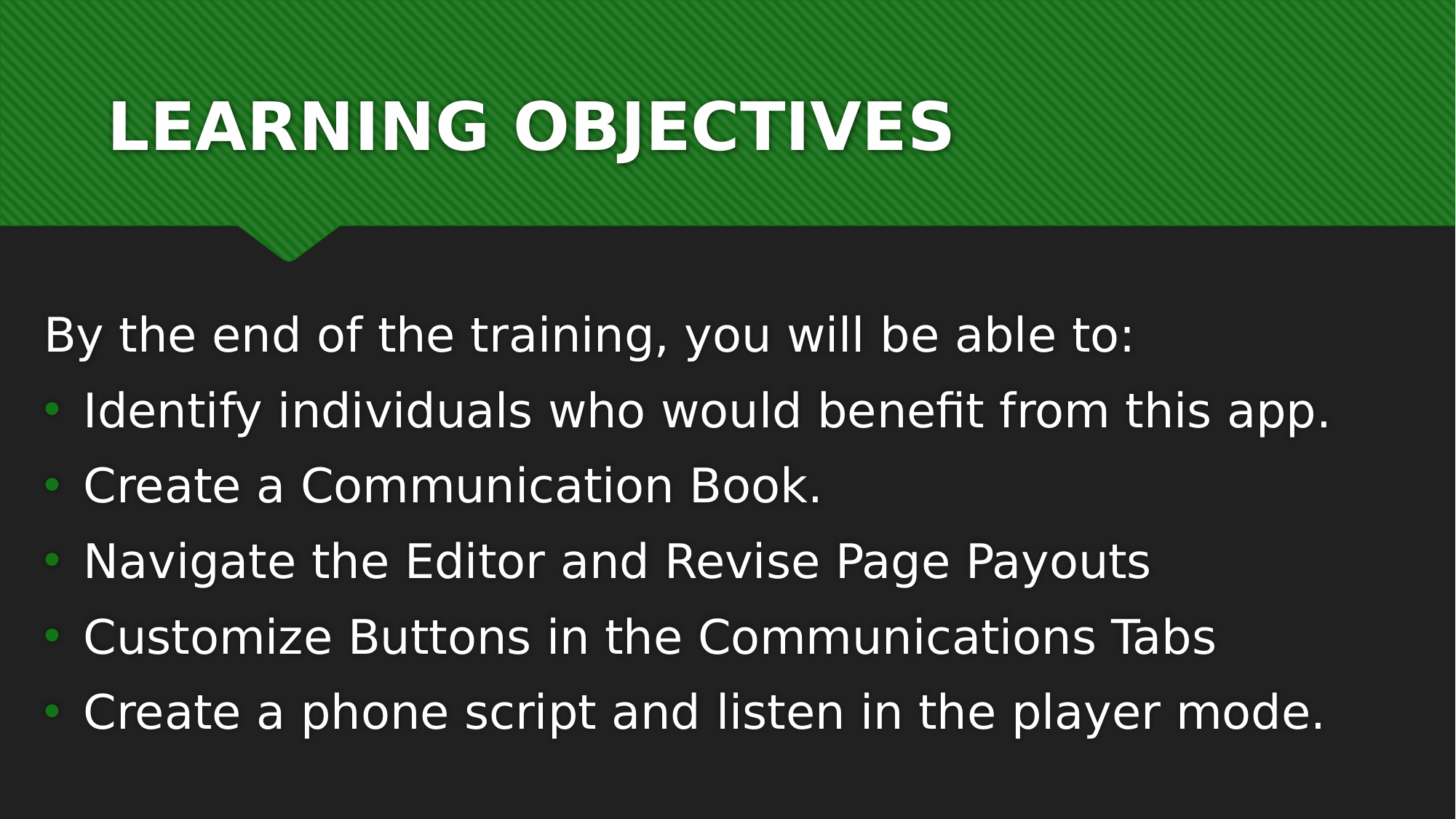

# LEARNING OBJECTIVES
By the end of the training, you will be able to:
Identify individuals who would benefit from this app.
Create a Communication Book.
Navigate the Editor and Revise Page Payouts
Customize Buttons in the Communications Tabs
Create a phone script and listen in the player mode.